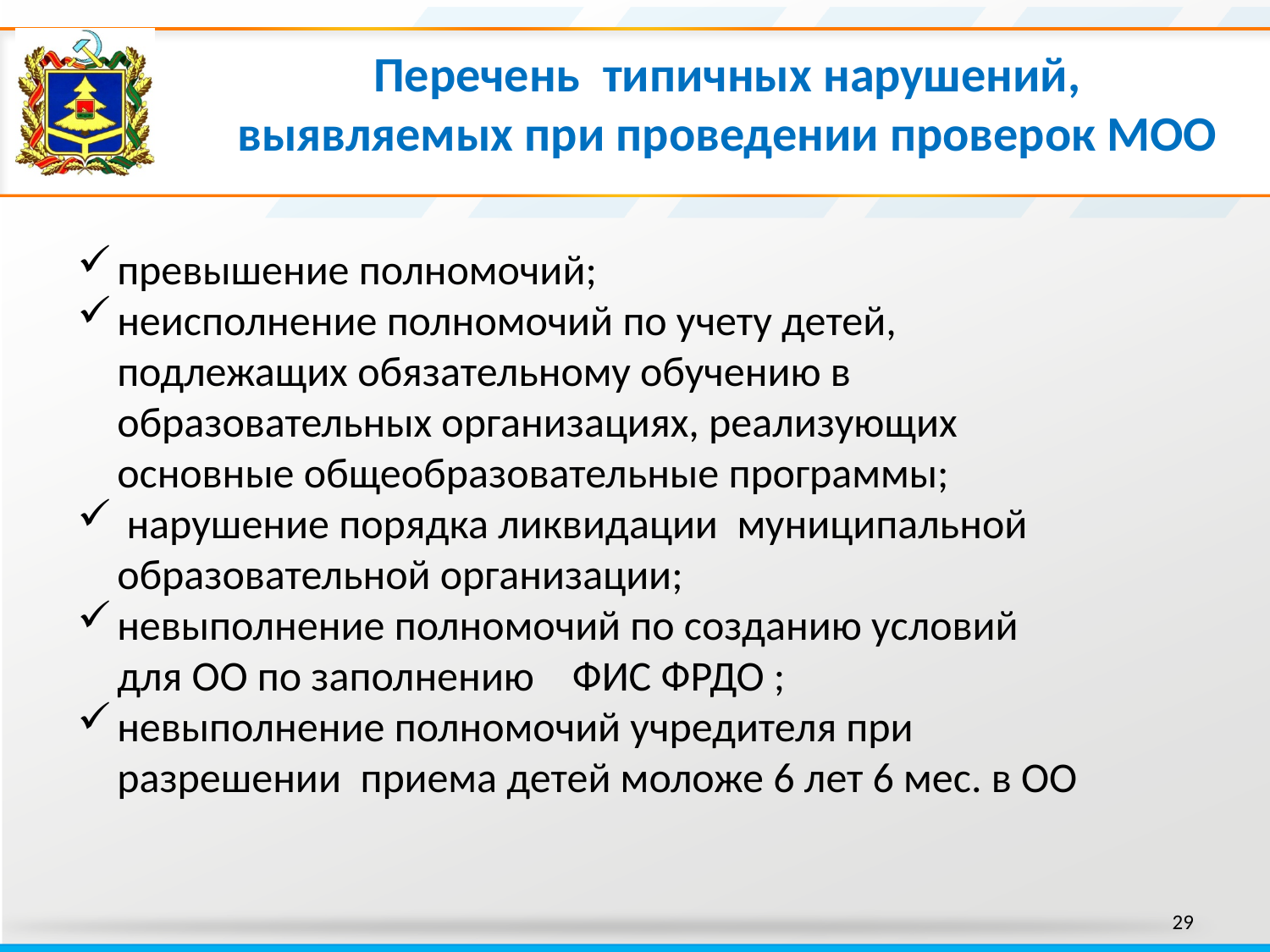

Перечень  типичных нарушений, выявляемых при проведении проверок МОО
превышение полномочий;
неисполнение полномочий по учету детей, подлежащих обязательному обучению в образовательных организациях, реализующих основные общеобразовательные программы;
 нарушение порядка ликвидации  муниципальной образовательной организации;
невыполнение полномочий по созданию условий для ОО по заполнению    ФИС ФРДО ;
невыполнение полномочий учредителя при разрешении  приема детей моложе 6 лет 6 мес. в ОО
29